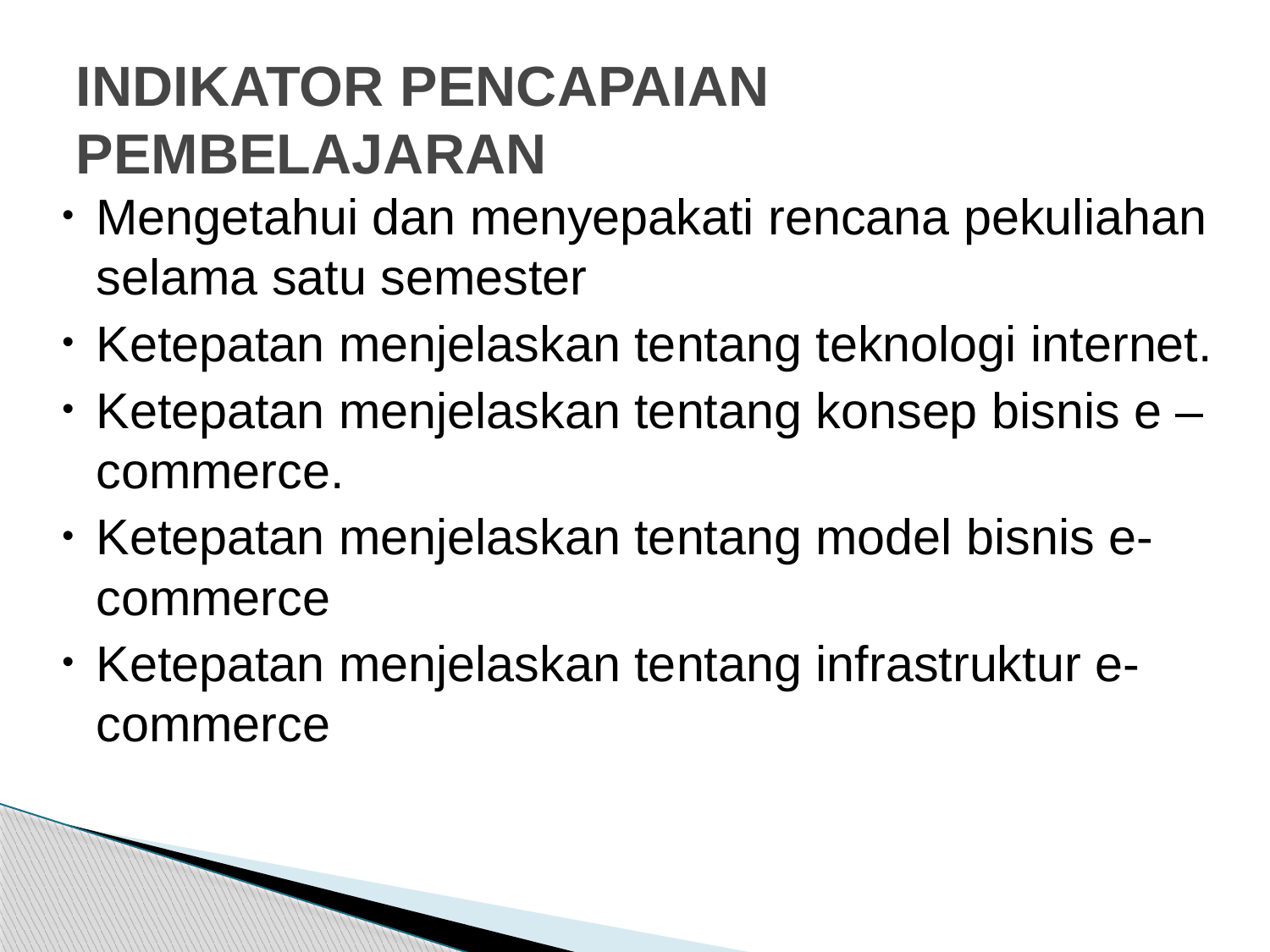

# INDIKATOR PENCAPAIAN PEMBELAJARAN
Mengetahui dan menyepakati rencana pekuliahan selama satu semester
Ketepatan menjelaskan tentang teknologi internet.
Ketepatan menjelaskan tentang konsep bisnis e – commerce.
Ketepatan menjelaskan tentang model bisnis e-commerce
Ketepatan menjelaskan tentang infrastruktur e-commerce